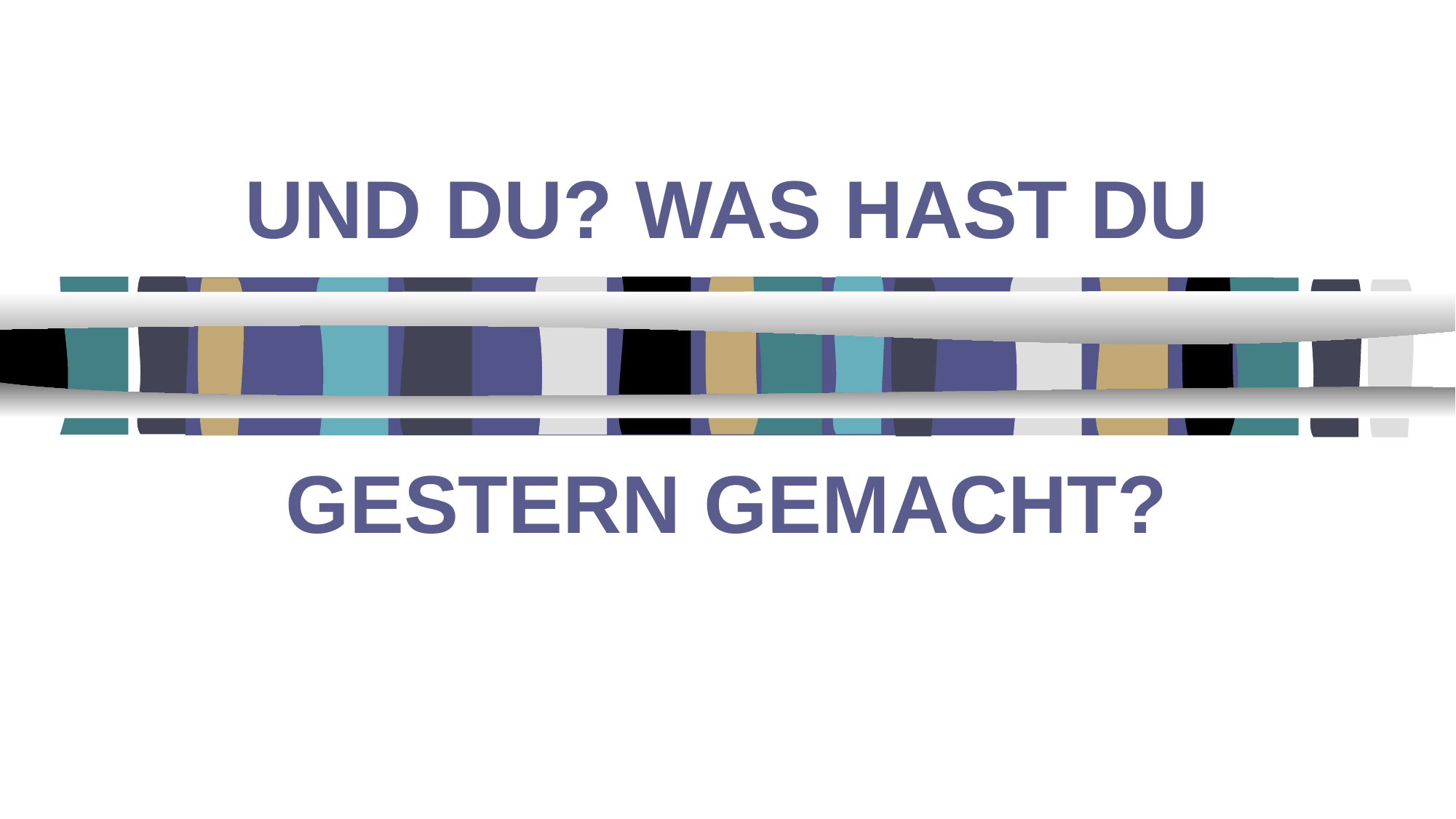

UND DU? WAS HAST DU

GESTERN GEMACHT?